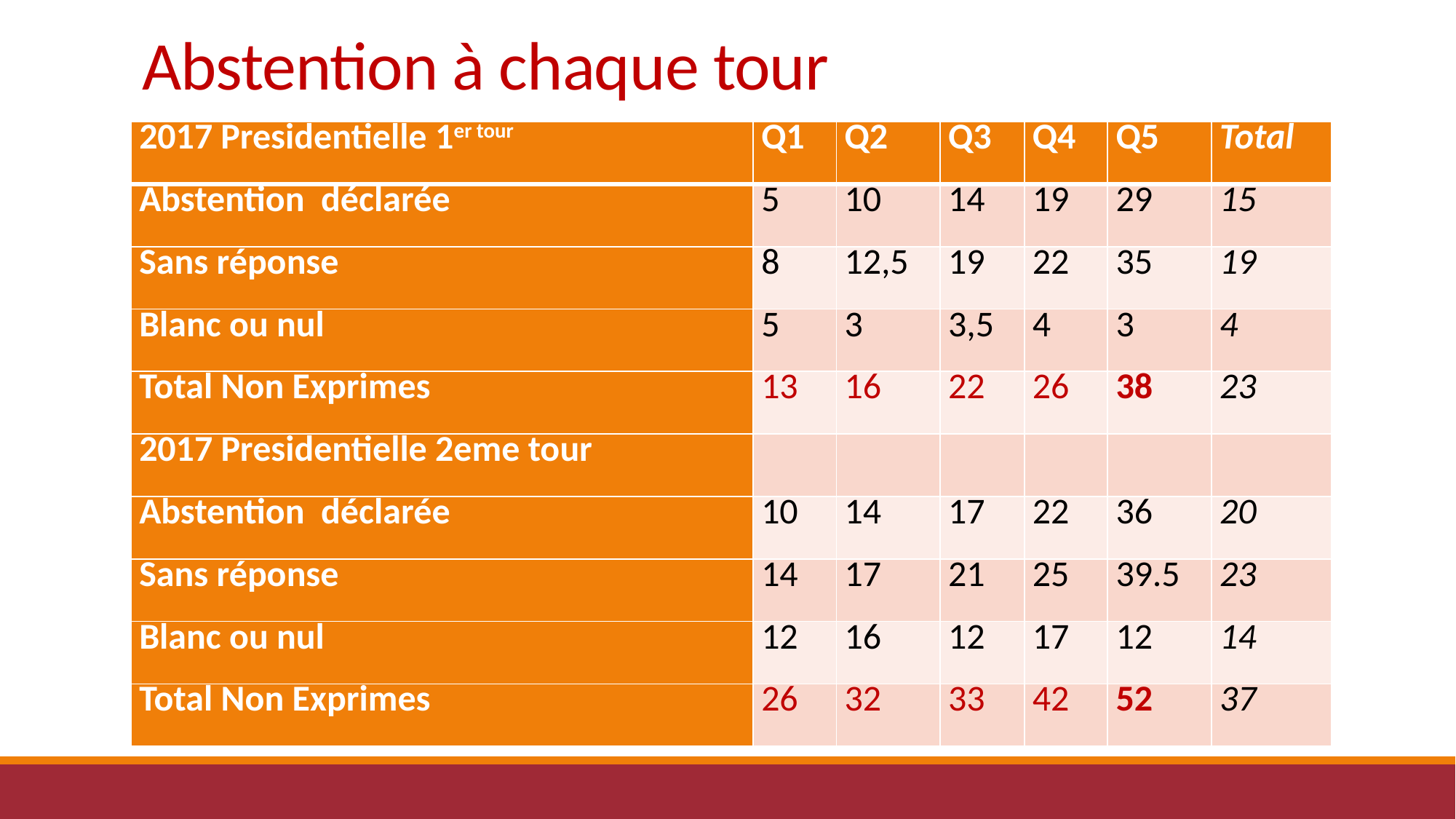

# Abstention à chaque tour
| 2017 Presidentielle 1er tour | Q1 | Q2 | Q3 | Q4 | Q5 | Total |
| --- | --- | --- | --- | --- | --- | --- |
| Abstention déclarée | 5 | 10 | 14 | 19 | 29 | 15 |
| Sans réponse | 8 | 12,5 | 19 | 22 | 35 | 19 |
| Blanc ou nul | 5 | 3 | 3,5 | 4 | 3 | 4 |
| Total Non Exprimes | 13 | 16 | 22 | 26 | 38 | 23 |
| 2017 Presidentielle 2eme tour |  |  |  |  |  |  |
| Abstention déclarée | 10 | 14 | 17 | 22 | 36 | 20 |
| Sans réponse | 14 | 17 | 21 | 25 | 39.5 | 23 |
| Blanc ou nul | 12 | 16 | 12 | 17 | 12 | 14 |
| Total Non Exprimes | 26 | 32 | 33 | 42 | 52 | 37 |